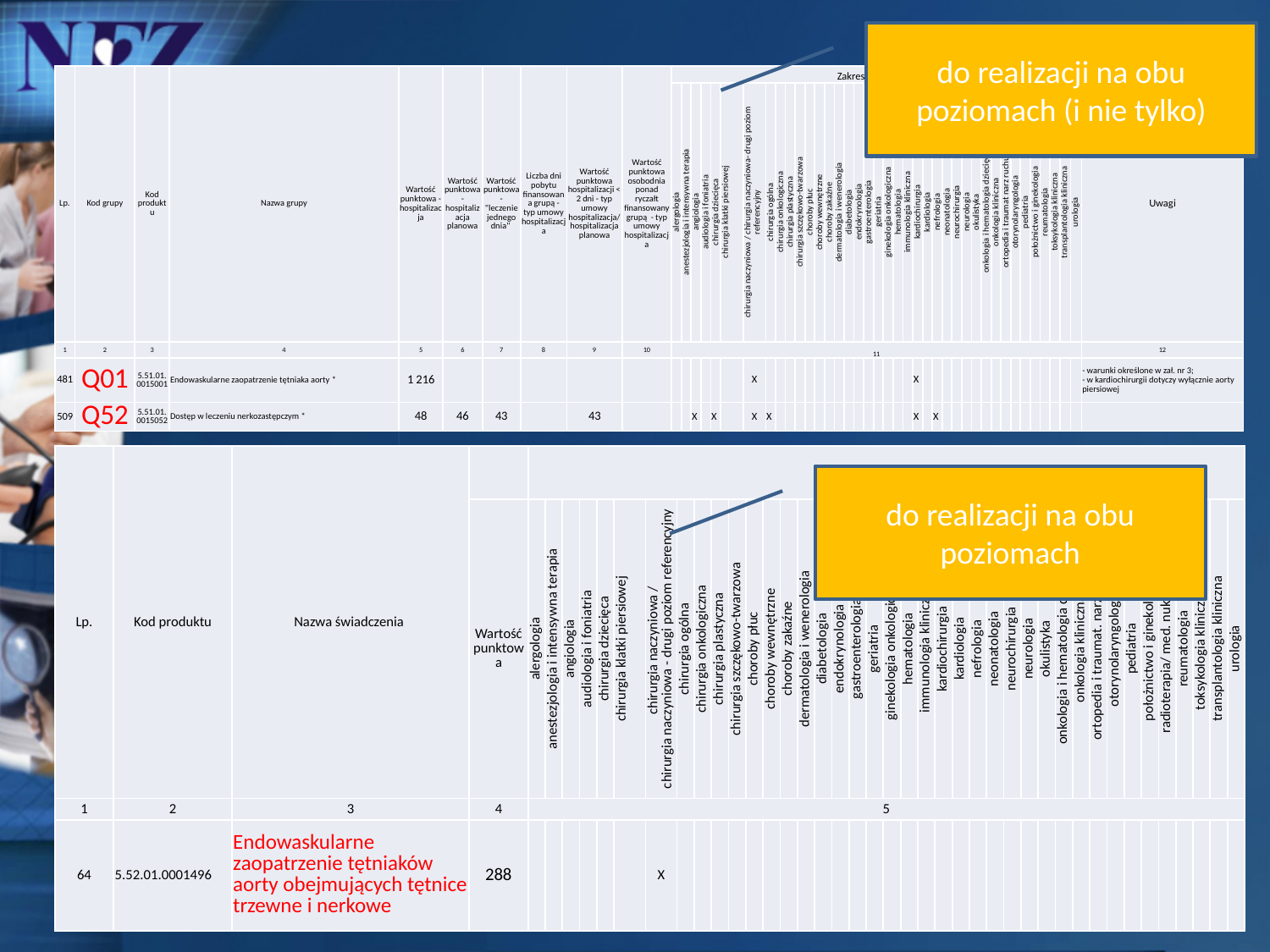

do realizacji na obu poziomach (i nie tylko)
| Lp. | Kod grupy | Kod produktu | Nazwa grupy | Wartość punktowa - hospitalizacja | Wartość punktowa - hospitalizacja planowa | Wartość punktowa - "leczenie jednego dnia" | Liczba dni pobytu finansowana grupą - typ umowy hospitalizacja | Wartość punktowa hospitalizacji < 2 dni - typ umowy hospitalizacja/ hospitalizacja planowa | Wartość punktowa osobodnia ponad ryczałt finansowany grupą - typ umowy hospitalizacja | Zakresy świadczeń |  |  |  |  |  |  |  |  |  |  |  |  |  |  |  |  |  |  |  |  |  |  |  |  |  |  |  |  |  |  |  |  |  |  |  |  |  |  | Uwagi |
| --- | --- | --- | --- | --- | --- | --- | --- | --- | --- | --- | --- | --- | --- | --- | --- | --- | --- | --- | --- | --- | --- | --- | --- | --- | --- | --- | --- | --- | --- | --- | --- | --- | --- | --- | --- | --- | --- | --- | --- | --- | --- | --- | --- | --- | --- | --- | --- | --- | --- |
|  |  |  |  |  |  |  |  |  |  | alergologia | anestezjologia i intensywna terapia | angiologia | audiologia i foniatria | chirurgia dziecięca | chirurgia klatki piersiowej | chirurgia naczyniowa / chirurgia naczyniowa- drugi poziom referencyjny | chirurgia ogólna | chirurgia onkologiczna | chirurgia plastyczna | chirurgia szczękowo-twarzowa | choroby płuc | choroby wewnętrzne | choroby zakaźne | dermatologia i wenerologia | diabetologia | endokrynologia | gastroenterologia | geriatria | ginekologia onkologiczna | hematologia | immunologia kliniczna | kardiochirurgia | kardiologia | nefrologia | neonatologia | neurochirurgia | neurologia | okulistyka | onkologia i hematologia dziecięca | onkologia kliniczna | ortopedia i traumat narz ruchu | otorynolaryngologia | pediatria | położnictwo i ginekologia | reumatologia | toksykologia kliniczna | transplantologia kliniczna | urologia |  |
| 1 | 2 | 3 | 4 | 5 | 6 | 7 | 8 | 9 | 10 | 11 |  |  |  |  |  |  |  |  |  |  |  |  |  |  |  |  |  |  |  |  |  |  |  |  |  |  |  |  |  |  |  |  |  |  |  |  |  |  | 12 |
| 481 | Q01 | 5.51.01.0015001 | Endowaskularne zaopatrzenie tętniaka aorty \* | 1 216 |  |  |  |  |  |  |  |  |  |  |  | X |  |  |  |  |  |  |  |  |  |  |  |  |  |  |  | X |  |  |  |  |  |  |  |  |  |  |  |  |  |  |  |  | - warunki określone w zał. nr 3; - w kardiochirurgii dotyczy wyłącznie aorty piersiowej |
| 509 | Q52 | 5.51.01.0015052 | Dostęp w leczeniu nerkozastępczym \* | 48 | 46 | 43 |  | 43 |  |  |  | X |  | X |  | X | X |  |  |  |  |  |  |  |  |  |  |  |  |  |  | X |  | X |  |  |  |  |  |  |  |  |  |  |  |  |  |  |  |
| Lp. | Kod produktu | Nazwa świadczenia |  | Zakresy świadczeń |  |  |  |  |  |  |  |  |  |  |  |  |  |  |  |  |  |  |  |  |  |  |  |  |  |  |  |  |  |  |  |  |  |  |  |  |  |  |  |
| --- | --- | --- | --- | --- | --- | --- | --- | --- | --- | --- | --- | --- | --- | --- | --- | --- | --- | --- | --- | --- | --- | --- | --- | --- | --- | --- | --- | --- | --- | --- | --- | --- | --- | --- | --- | --- | --- | --- | --- | --- | --- | --- | --- |
|  |  |  | Wartość punktowa | alergologia | anestezjologia i intensywna terapia | angiologia | audiologia i foniatria | chirurgia dziecięca | chirurgia klatki piersiowej | chirurgia naczyniowa / chirurgia naczyniowa - drugi poziom referencyjny | chirurgia ogólna | chirurgia onkologiczna | chirurgia plastyczna | chirurgia szczękowo-twarzowa | choroby płuc | choroby wewnętrzne | choroby zakaźne | dermatologia i wenerologia | diabetologia | endokrynologia | gastroenterologia | geriatria | ginekologia onkologiczna | hematologia | immunologia kliniczna | kardiochirurgia | kardiologia | nefrologia | neonatologia | neurochirurgia | neurologia | okulistyka | onkologia i hematologia dziecięca | onkologia kliniczna | ortopedia i traumat. narz. ruchu | otorynolaryngologia | pediatria | położnictwo i ginekologia | radioterapia/ med. nuklearna | reumatologia | toksykologia kliniczna | transplantologia kliniczna | urologia |
| 1 | 2 | 3 | 4 | 5 |  |  |  |  |  |  |  |  |  |  |  |  |  |  |  |  |  |  |  |  |  |  |  |  |  |  |  |  |  |  |  |  |  |  |  |  |  |  |  |
| 64 | 5.52.01.0001496 | Endowaskularne zaopatrzenie tętniaków aorty obejmujących tętnice trzewne i nerkowe | 288 |  |  |  |  |  |  | X |  |  |  |  |  |  |  |  |  |  |  |  |  |  |  |  |  |  |  |  |  |  |  |  |  |  |  |  |  |  |  |  |  |
do realizacji na obu poziomach